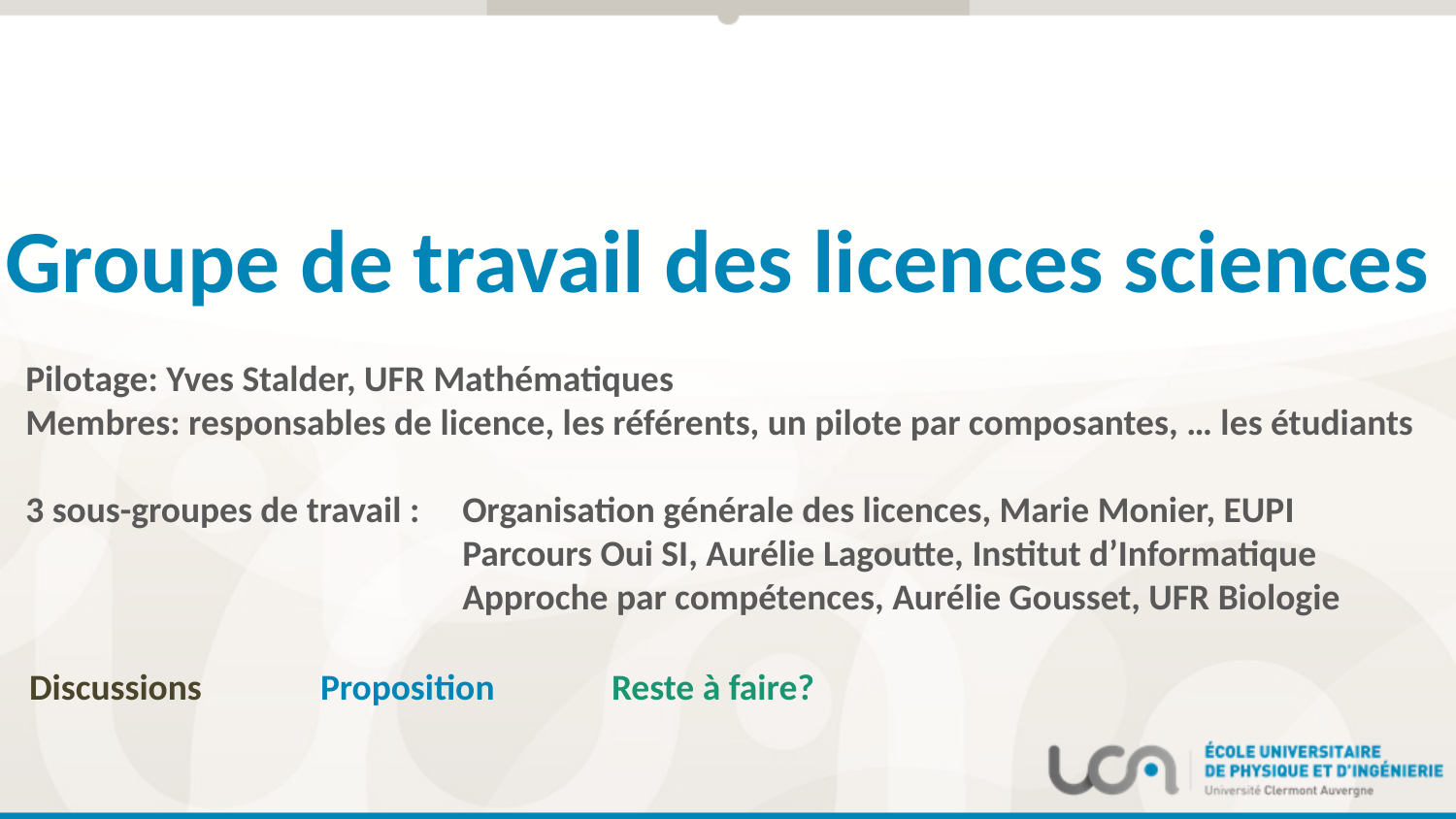

Groupe de travail des licences sciences
Pilotage: Yves Stalder, UFR Mathématiques
Membres: responsables de licence, les référents, un pilote par composantes, … les étudiants

3 sous-groupes de travail : 	Organisation générale des licences, Marie Monier, EUPI
			Parcours Oui SI, Aurélie Lagoutte, Institut d’Informatique
			Approche par compétences, Aurélie Gousset, UFR Biologie
Discussions	Proposition	Reste à faire?